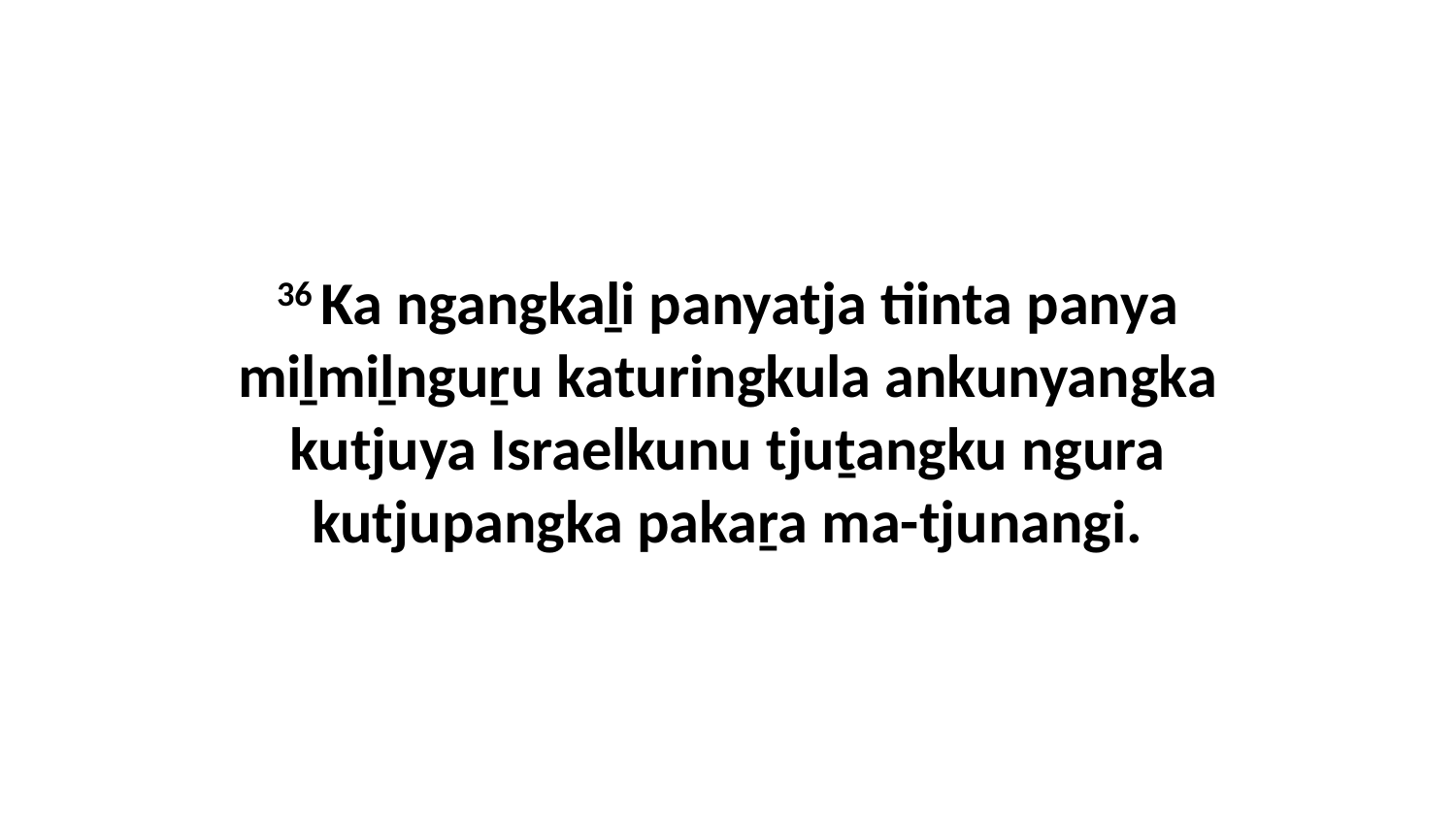

36 Ka ngangkaḻi panyatja tiinta panya miḻmiḻnguṟu katuringkula ankunyangka kutjuya Israelkunu tjuṯangku ngura kutjupangka pakaṟa ma-tjunangi.